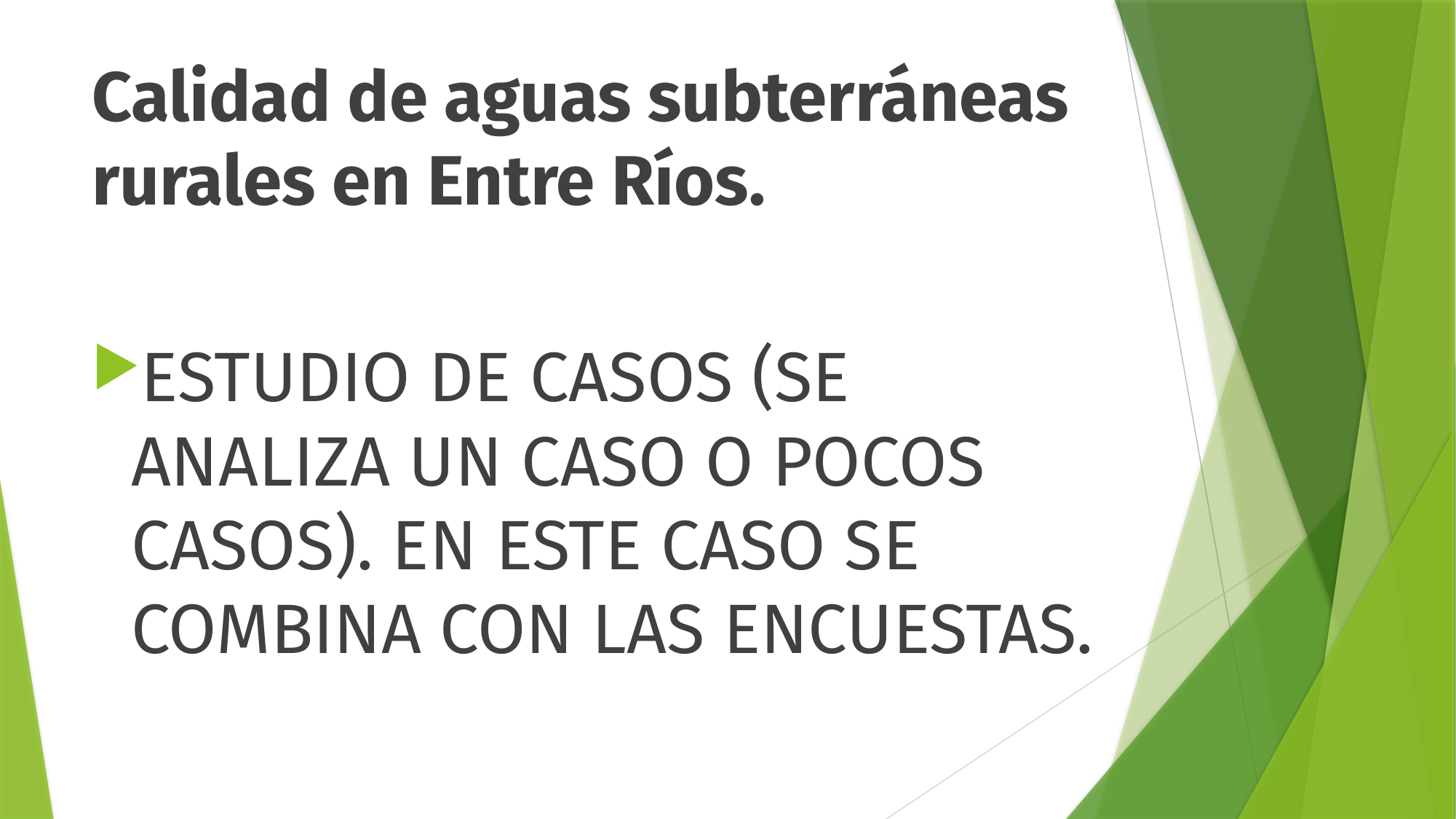

Calidad de aguas subterráneas rurales en Entre Ríos.

ESTUDIO DE CASOS (SE ANALIZA UN CASO O POCOS CASOS). EN ESTE CASO SE COMBINA CON LAS ENCUESTAS.